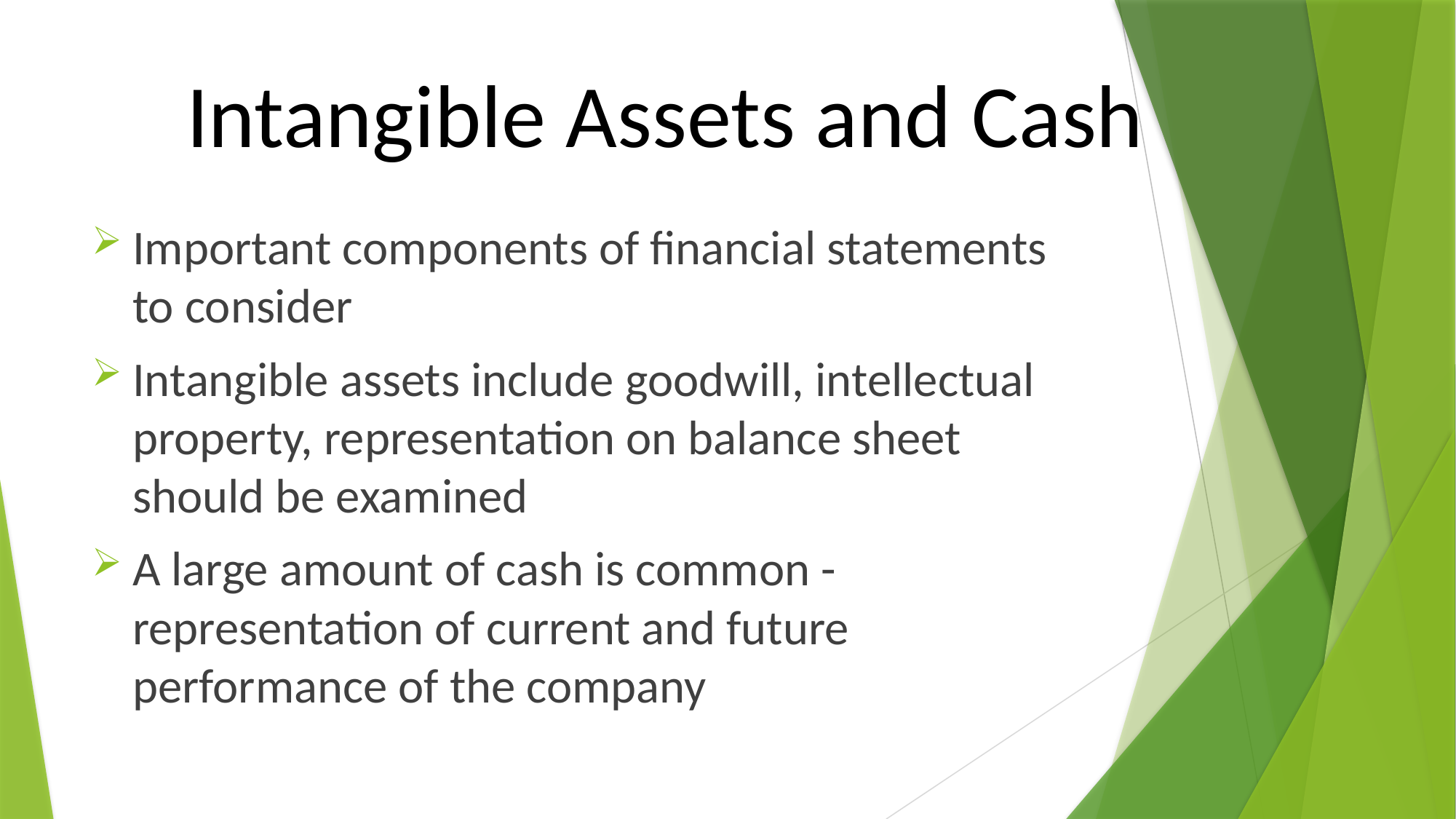

# Intangible Assets and Cash
Important components of financial statements to consider
Intangible assets include goodwill, intellectual property, representation on balance sheet should be examined
A large amount of cash is common - representation of current and future performance of the company